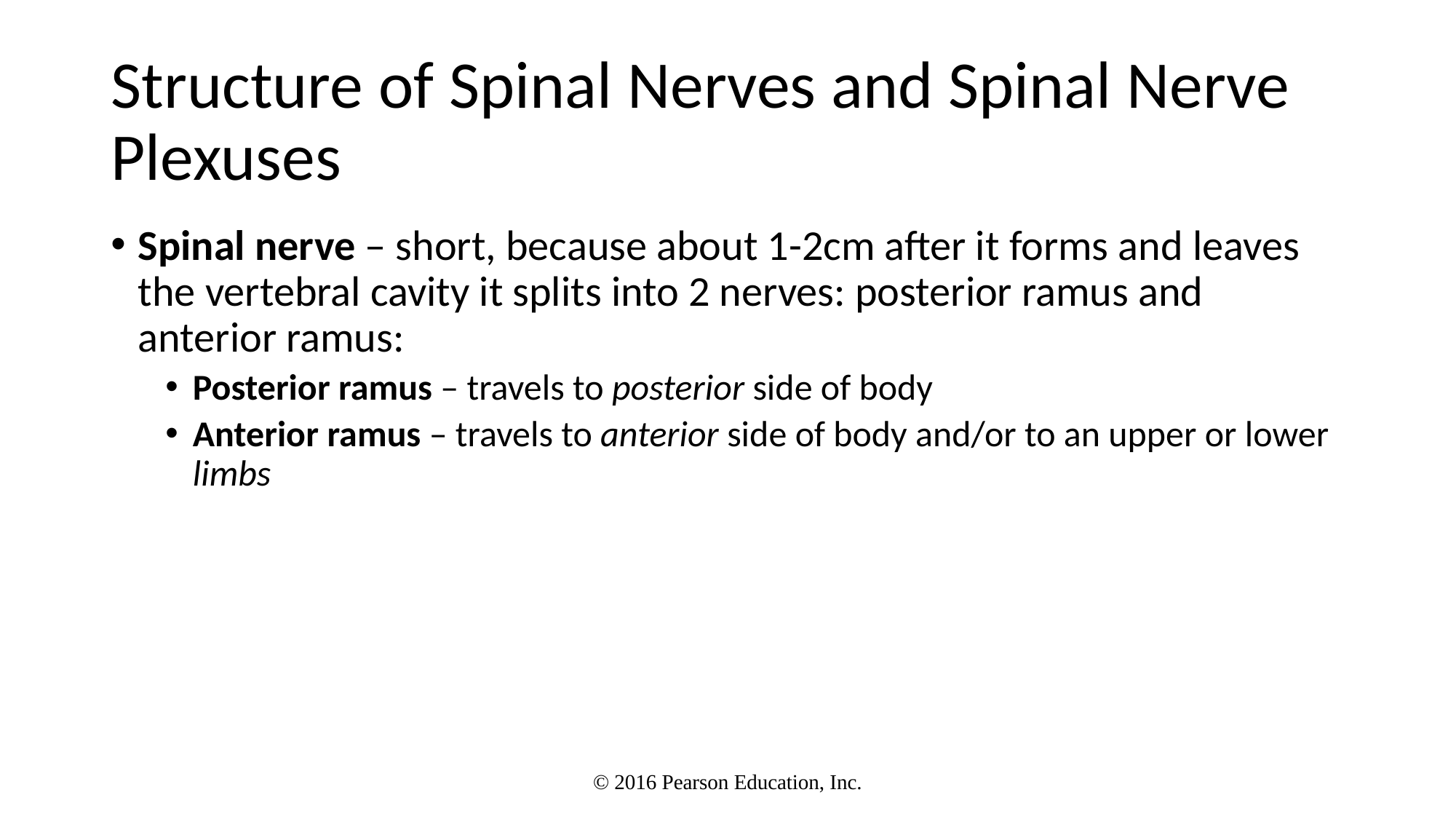

# Structure of Spinal Nerves and Spinal Nerve Plexuses
Spinal nerve – short, because about 1-2cm after it forms and leaves the vertebral cavity it splits into 2 nerves: posterior ramus and anterior ramus:
Posterior ramus – travels to posterior side of body
Anterior ramus – travels to anterior side of body and/or to an upper or lower limbs
© 2016 Pearson Education, Inc.